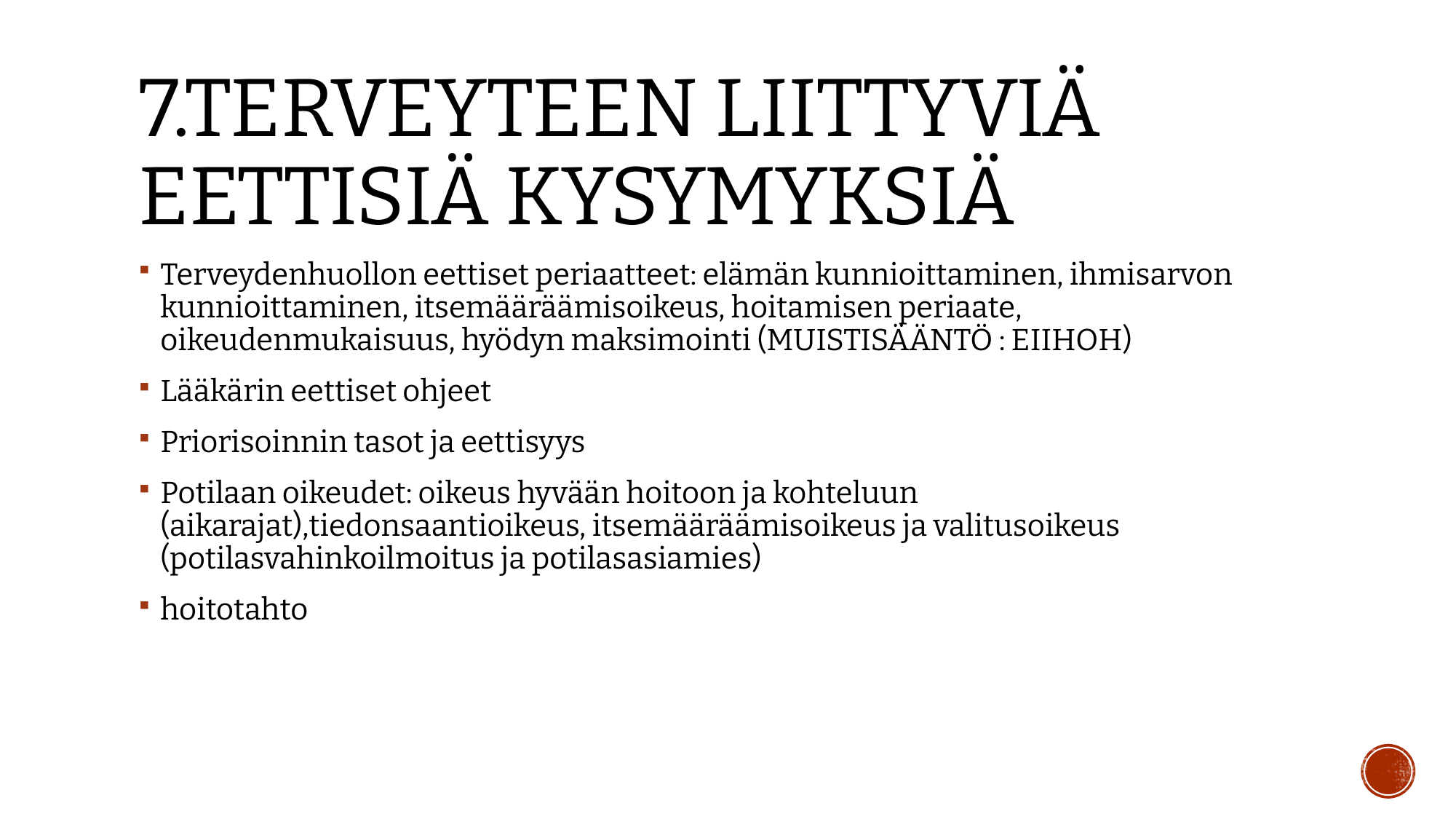

# 7.terveyteen liittyviä eettisiä kysymyksiä
Terveydenhuollon eettiset periaatteet: elämän kunnioittaminen, ihmisarvon kunnioittaminen, itsemääräämisoikeus, hoitamisen periaate, oikeudenmukaisuus, hyödyn maksimointi (MUISTISÄÄNTÖ : EIIHOH)
Lääkärin eettiset ohjeet
Priorisoinnin tasot ja eettisyys
Potilaan oikeudet: oikeus hyvään hoitoon ja kohteluun (aikarajat),tiedonsaantioikeus, itsemääräämisoikeus ja valitusoikeus (potilasvahinkoilmoitus ja potilasasiamies)
hoitotahto